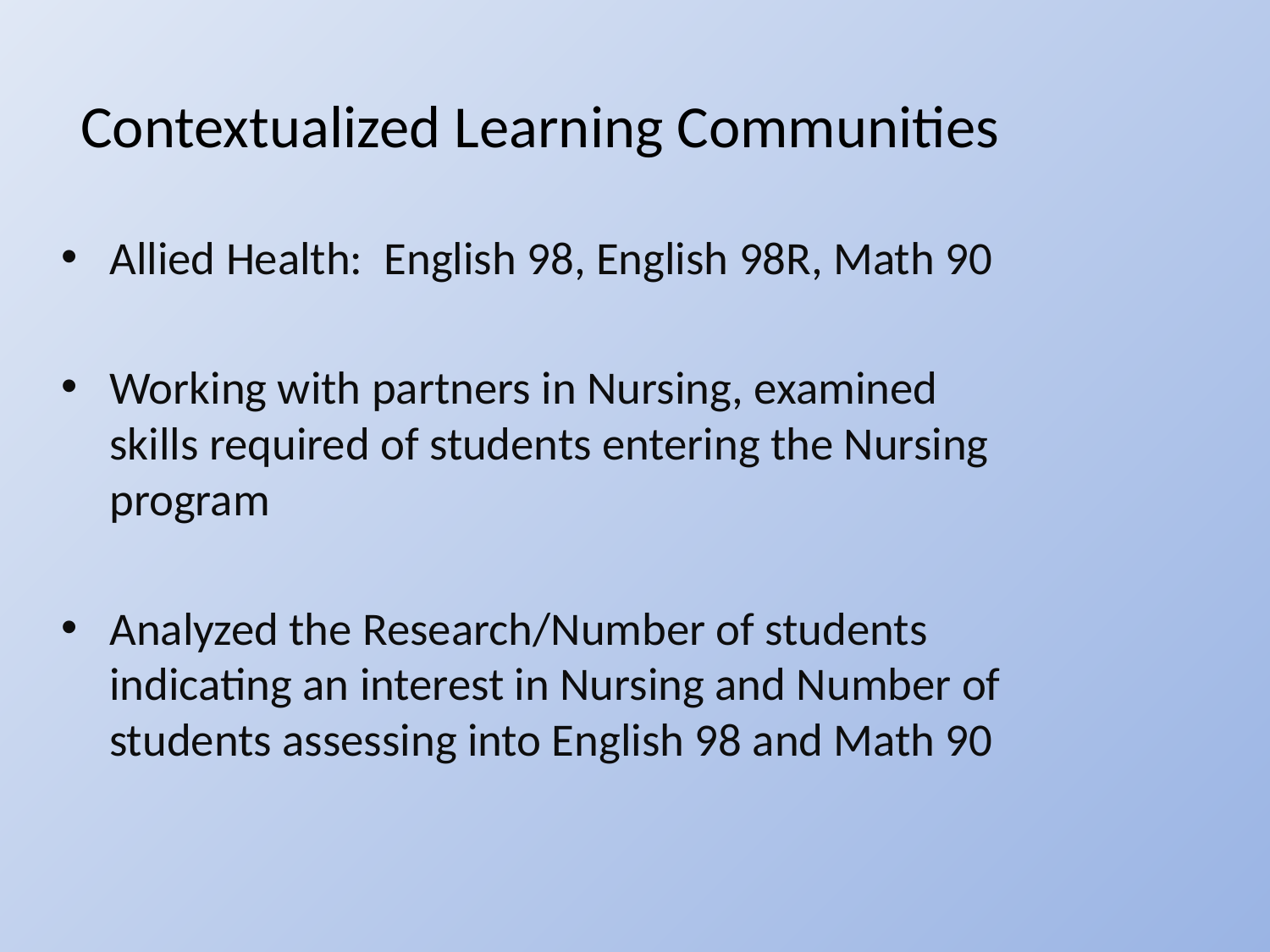

# Contextualized Learning Communities
Allied Health:  English 98, English 98R, Math 90

Working with partners in Nursing, examined skills required of students entering the Nursing program

Analyzed the Research/Number of students indicating an interest in Nursing and Number of students assessing into English 98 and Math 90